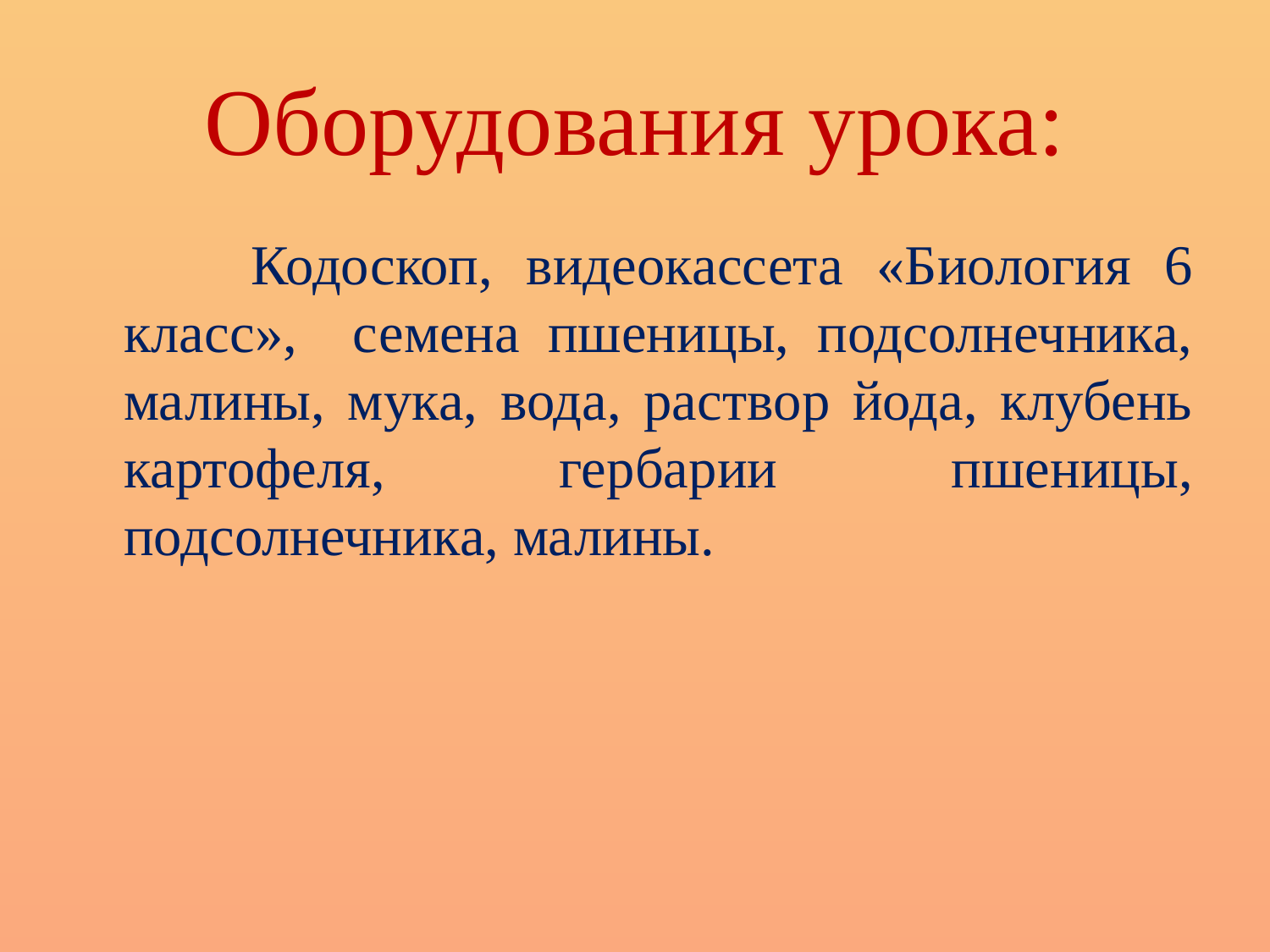

# Оборудования урока:
		Кодоскоп, видеокассета «Биология 6 класс»,  семена пшеницы, подсолнечника, малины, мука, вода, раствор йода, клубень картофеля, гербарии пшеницы, подсолнечника, малины.